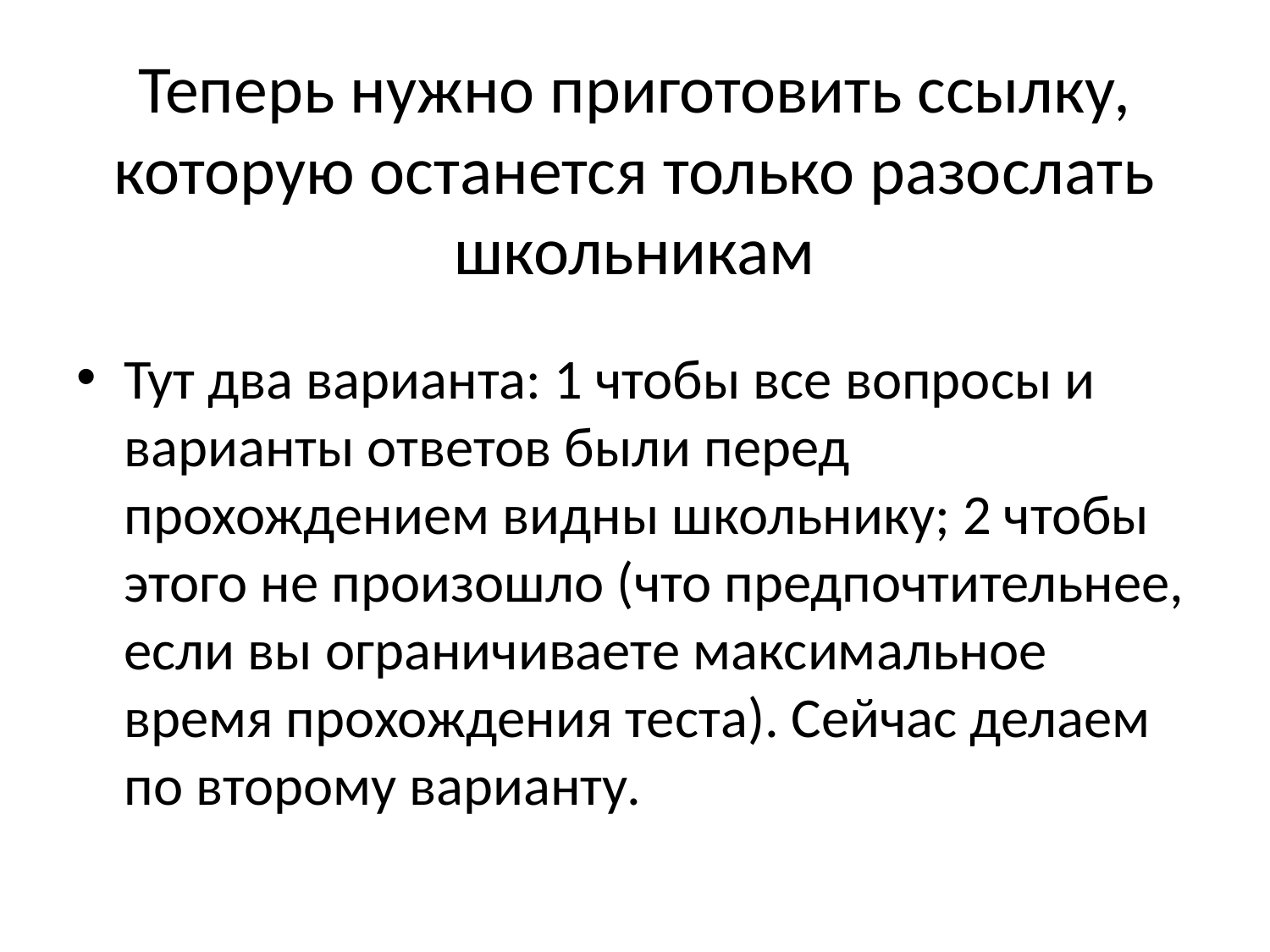

# Теперь нужно приготовить ссылку, которую останется только разослать школьникам
Тут два варианта: 1 чтобы все вопросы и варианты ответов были перед прохождением видны школьнику; 2 чтобы этого не произошло (что предпочтительнее, если вы ограничиваете максимальное время прохождения теста). Сейчас делаем по второму варианту.